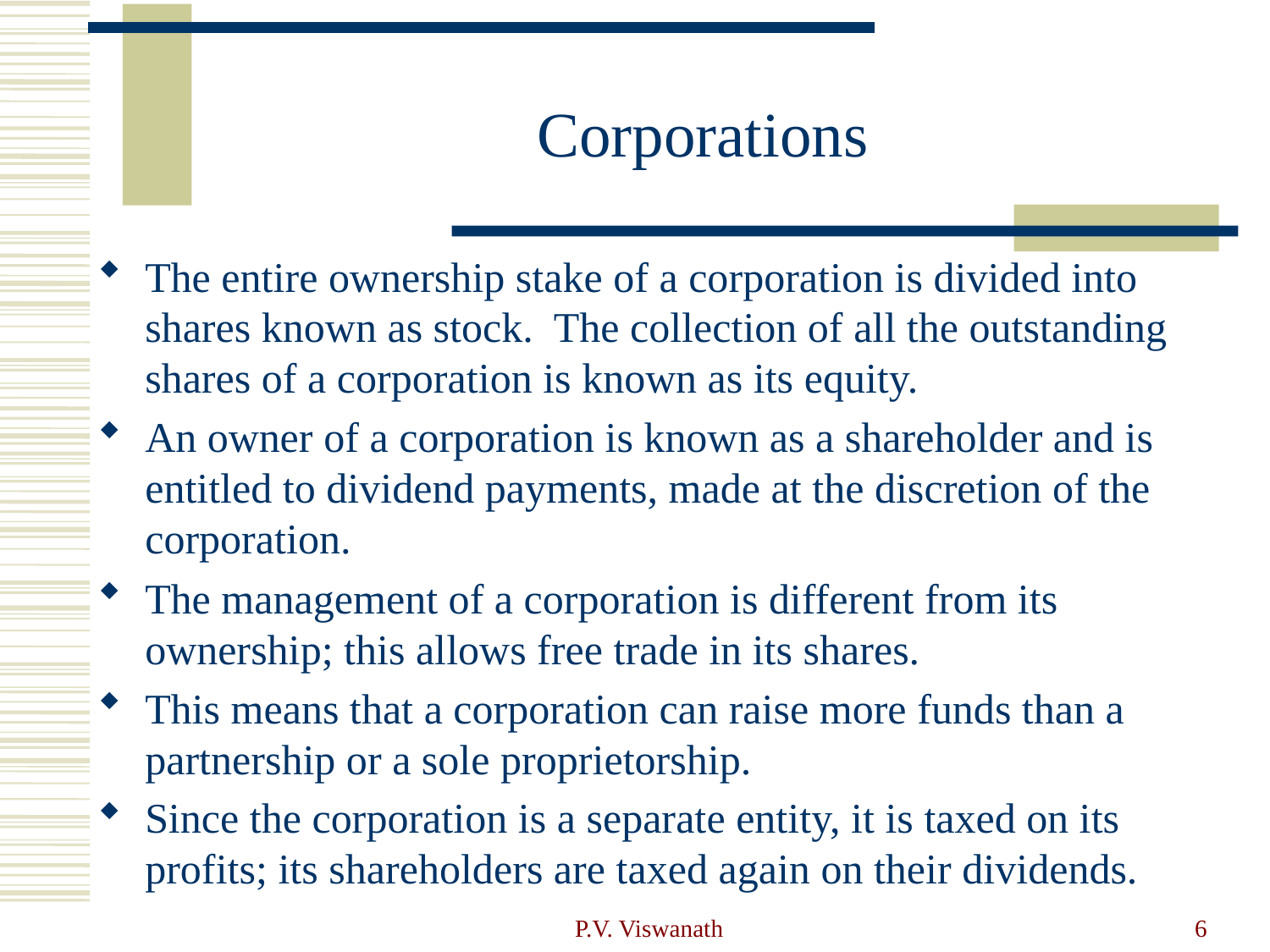

# Corporations
The entire ownership stake of a corporation is divided into shares known as stock.  The collection of all the outstanding shares of a corporation is known as its equity.
An owner of a corporation is known as a shareholder and is entitled to dividend payments, made at the discretion of the corporation.
The management of a corporation is different from its ownership; this allows free trade in its shares.
This means that a corporation can raise more funds than a partnership or a sole proprietorship.
Since the corporation is a separate entity, it is taxed on its profits; its shareholders are taxed again on their dividends.

P.V. Viswanath
6